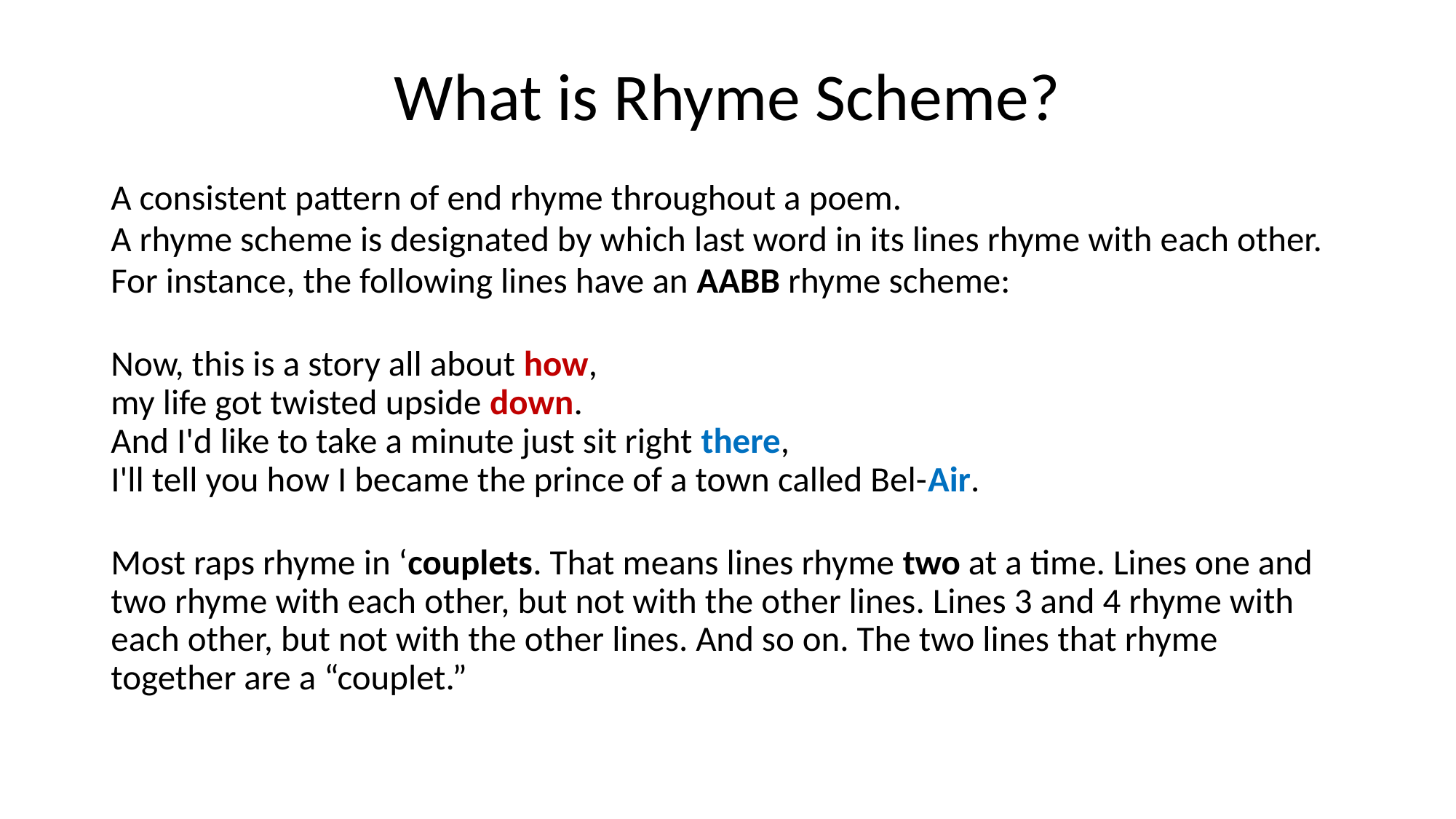

# What is Rhyme Scheme?
A consistent pattern of end rhyme throughout a poem.
A rhyme scheme is designated by which last word in its lines rhyme with each other.
For instance, the following lines have an AABB rhyme scheme:

Now, this is a story all about how,
my life got twisted upside down.
And I'd like to take a minute just sit right there,
I'll tell you how I became the prince of a town called Bel-Air.

Most raps rhyme in ‘couplets. That means lines rhyme two at a time. Lines one and two rhyme with each other, but not with the other lines. Lines 3 and 4 rhyme with each other, but not with the other lines. And so on. The two lines that rhyme together are a “couplet.”